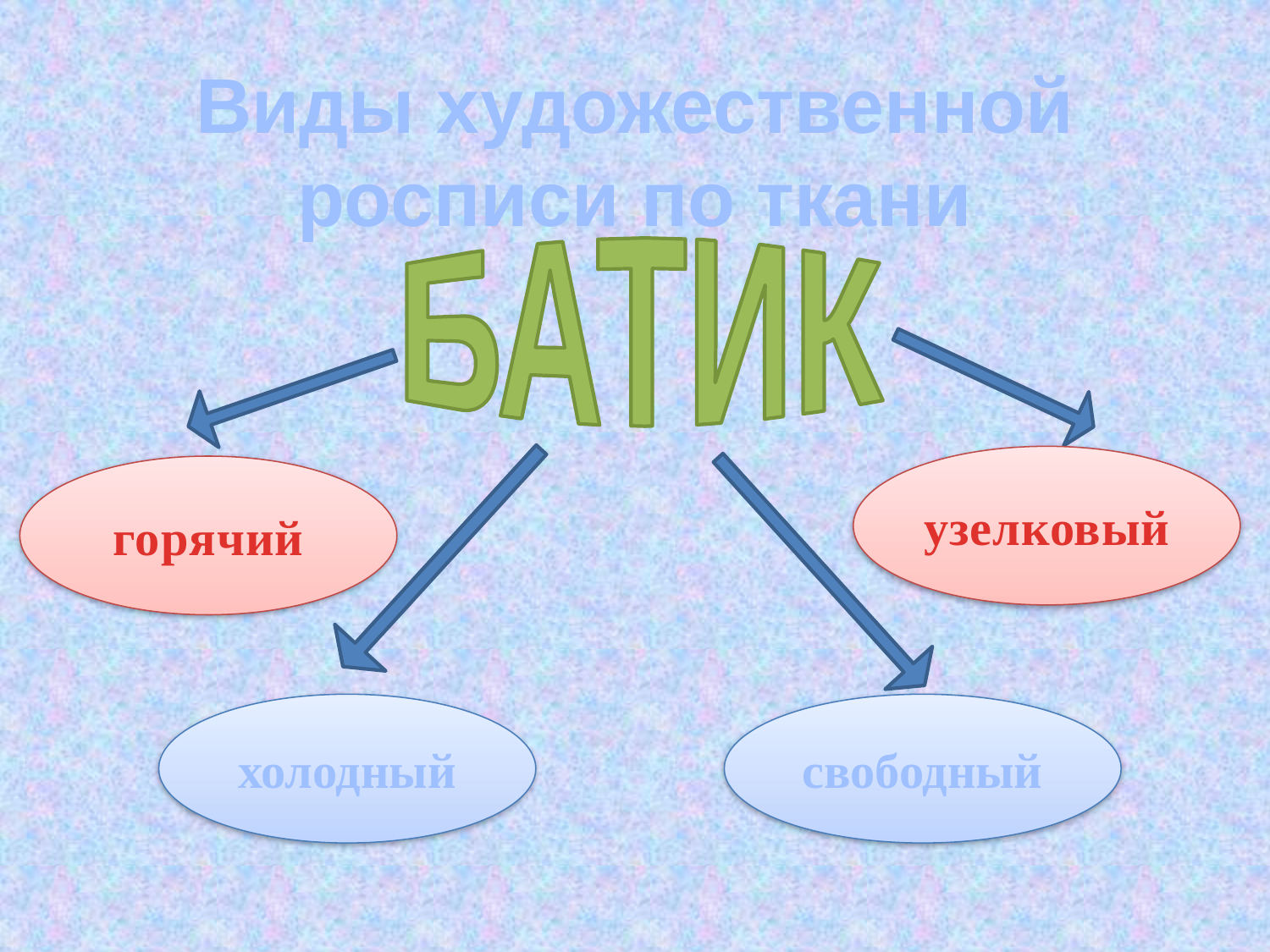

# Виды художественной росписи по ткани
БАТИК

узелковый
горячий

холодный
свободный